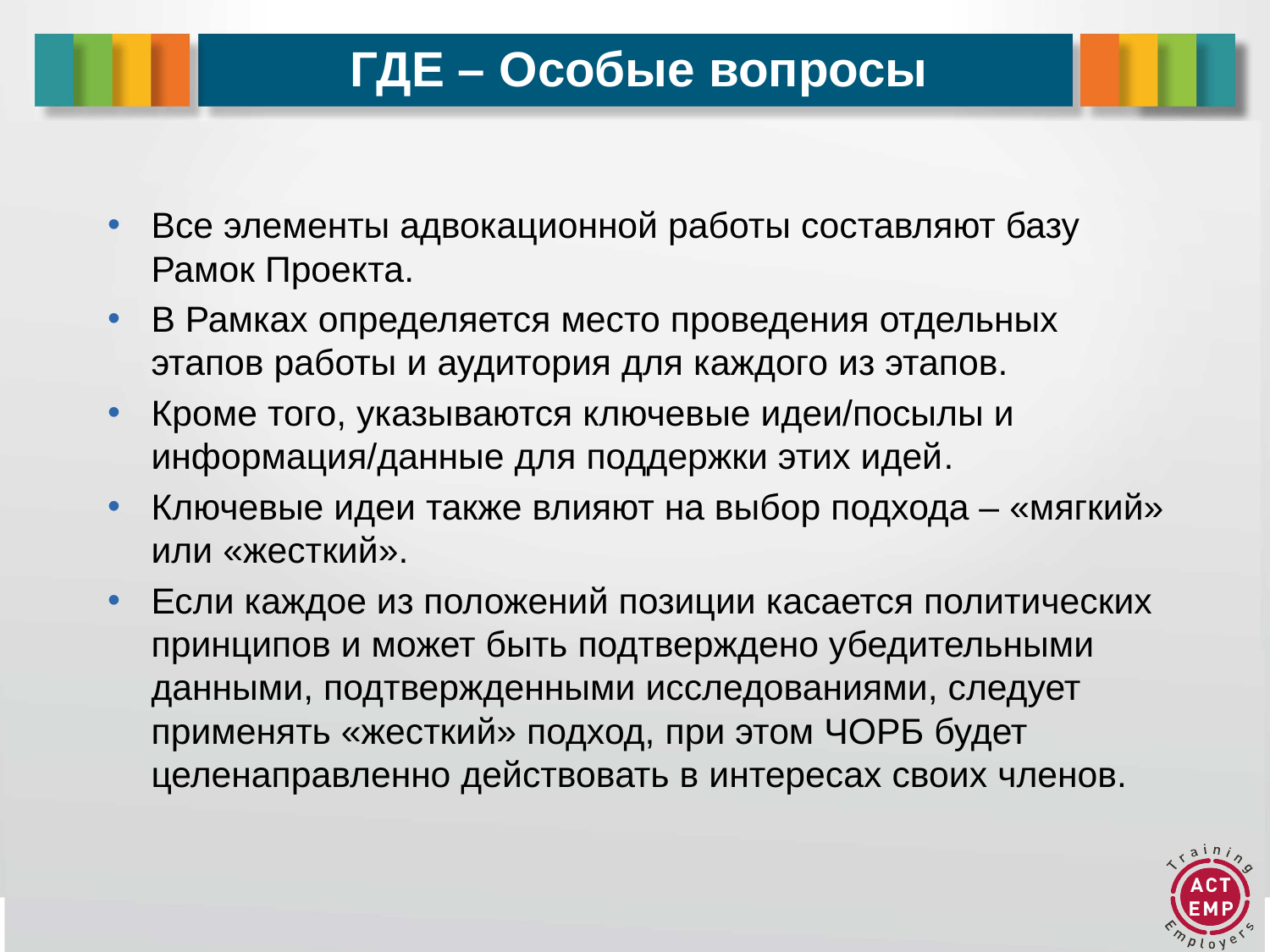

# ГДЕ – Особые вопросы
Все элементы адвокационной работы составляют базу Рамок Проекта.
В Рамках определяется место проведения отдельных этапов работы и аудитория для каждого из этапов.
Кроме того, указываются ключевые идеи/посылы и информация/данные для поддержки этих идей.
Ключевые идеи также влияют на выбор подхода – «мягкий» или «жесткий».
Если каждое из положений позиции касается политических принципов и может быть подтверждено убедительными данными, подтвержденными исследованиями, следует применять «жесткий» подход, при этом ЧОРБ будет целенаправленно действовать в интересах своих членов.